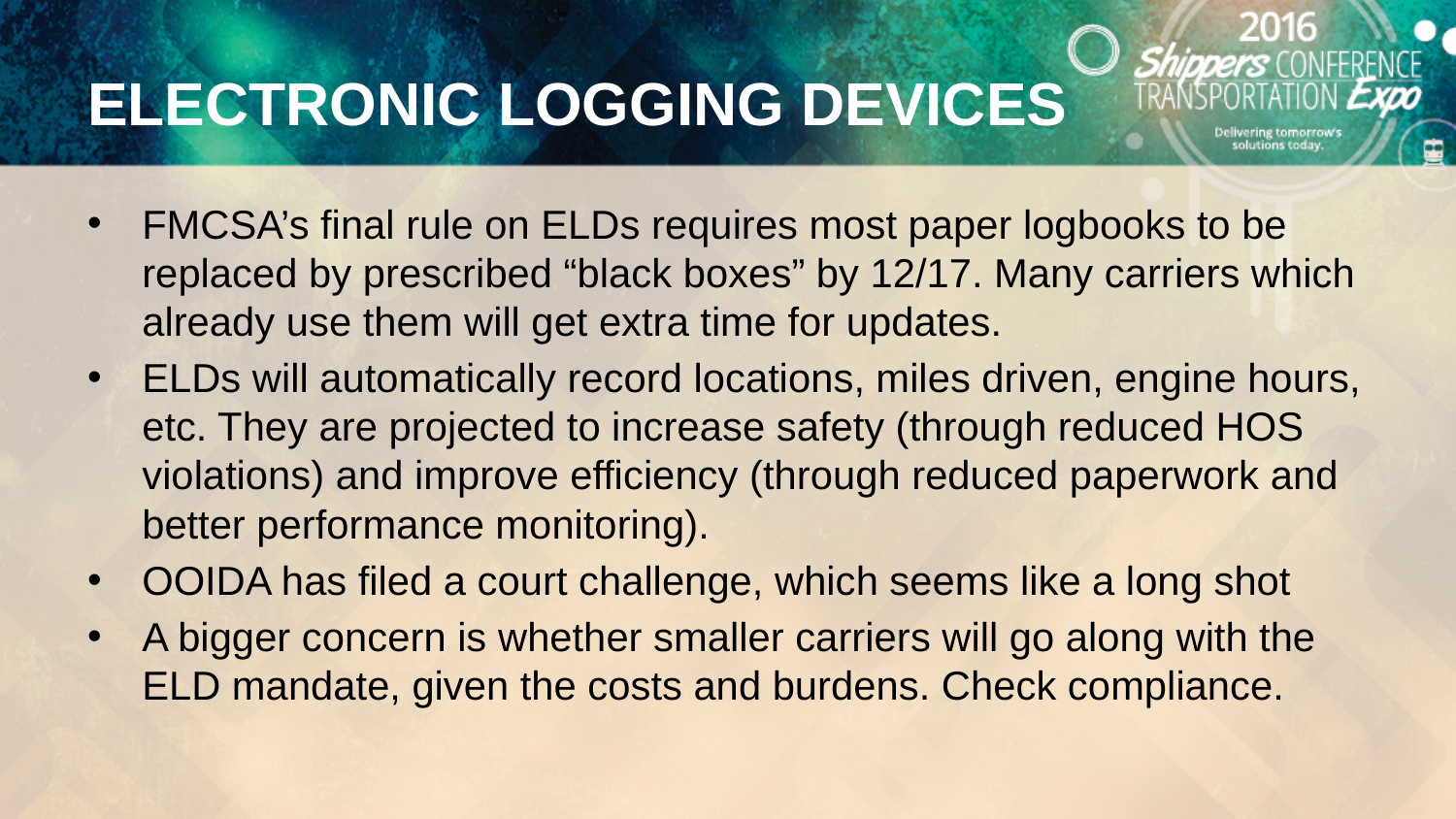

# ELECTRONIC LOGGING DEVICES
FMCSA’s final rule on ELDs requires most paper logbooks to be replaced by prescribed “black boxes” by 12/17. Many carriers which already use them will get extra time for updates.
ELDs will automatically record locations, miles driven, engine hours, etc. They are projected to increase safety (through reduced HOS violations) and improve efficiency (through reduced paperwork and better performance monitoring).
OOIDA has filed a court challenge, which seems like a long shot
A bigger concern is whether smaller carriers will go along with the ELD mandate, given the costs and burdens. Check compliance.